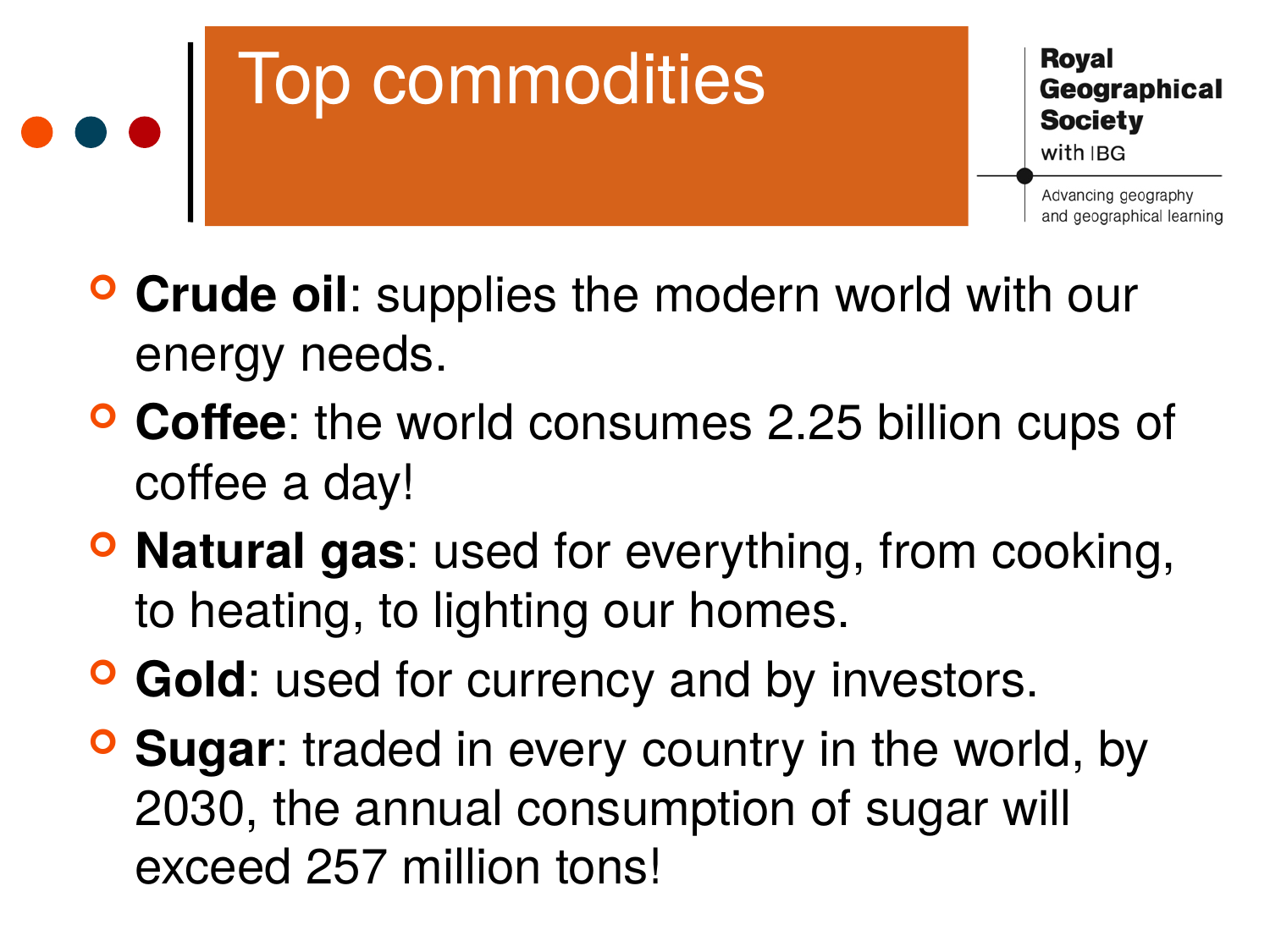

# Top commodities
Crude oil: supplies the modern world with our energy needs.
Coffee: the world consumes 2.25 billion cups of coffee a day!
Natural gas: used for everything, from cooking, to heating, to lighting our homes.
Gold: used for currency and by investors.
Sugar: traded in every country in the world, by 2030, the annual consumption of sugar will exceed 257 million tons!